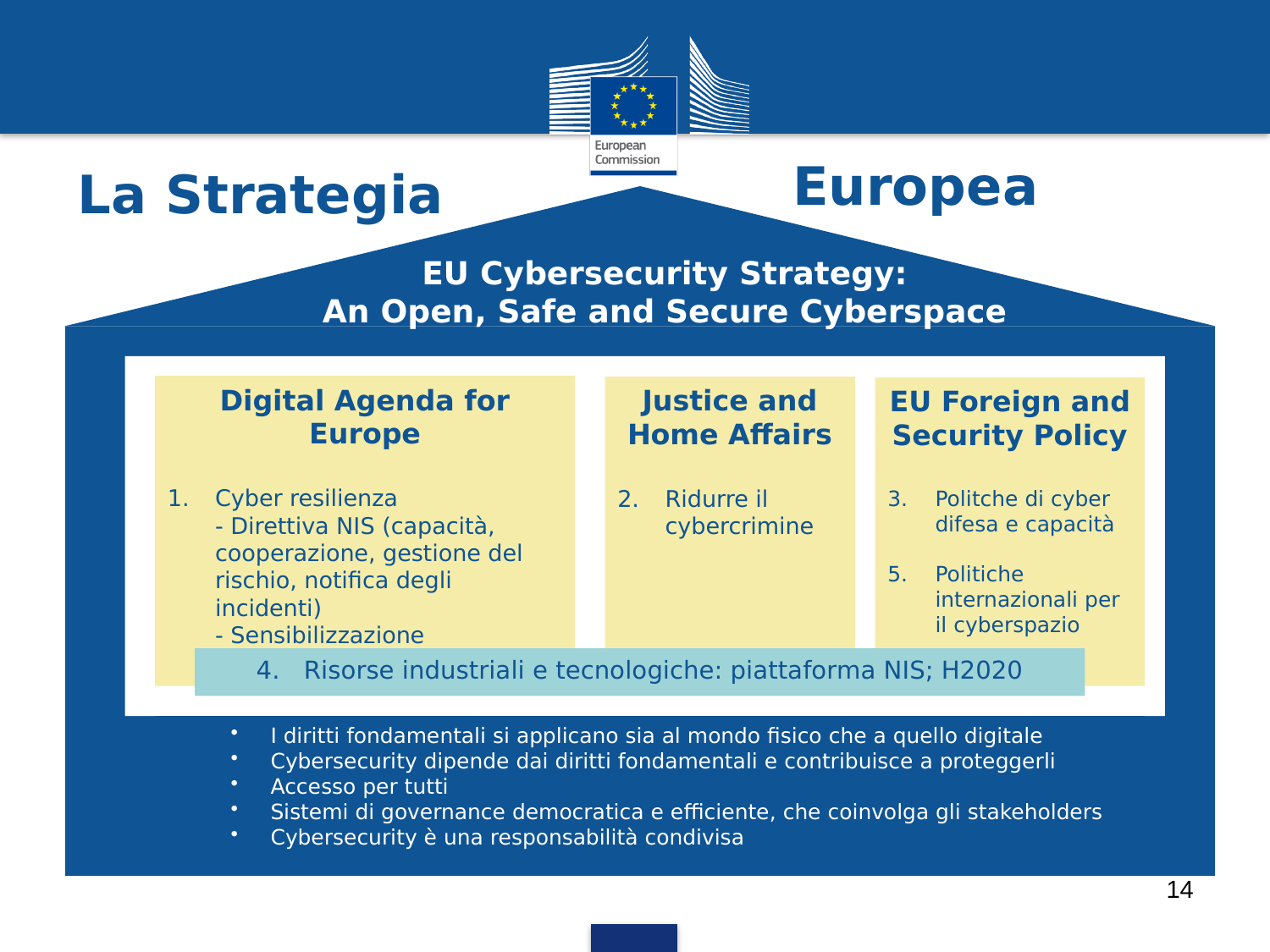

Europea
La Strategia

EU Cybersecurity Strategy:
An Open, Safe and Secure Cyberspace

Digital Agenda for Europe
Cyber resilienza
- Direttiva NIS (capacità, cooperazione, gestione del rischio, notifica degli incidenti)
- Sensibilizzazione
Justice and Home Affairs

Ridurre il  cybercrimine
EU Foreign and Security Policy

Politche di cyber difesa e capacità
Politiche internazionali per il cyberspazio
Risorse industriali e tecnologiche: piattaforma NIS; H2020
I diritti fondamentali si applicano sia al mondo fisico che a quello digitale
Cybersecurity dipende dai diritti fondamentali e contribuisce a proteggerli
Accesso per tutti
Sistemi di governance democratica e efficiente, che coinvolga gli stakeholders
Cybersecurity è una responsabilità condivisa
14